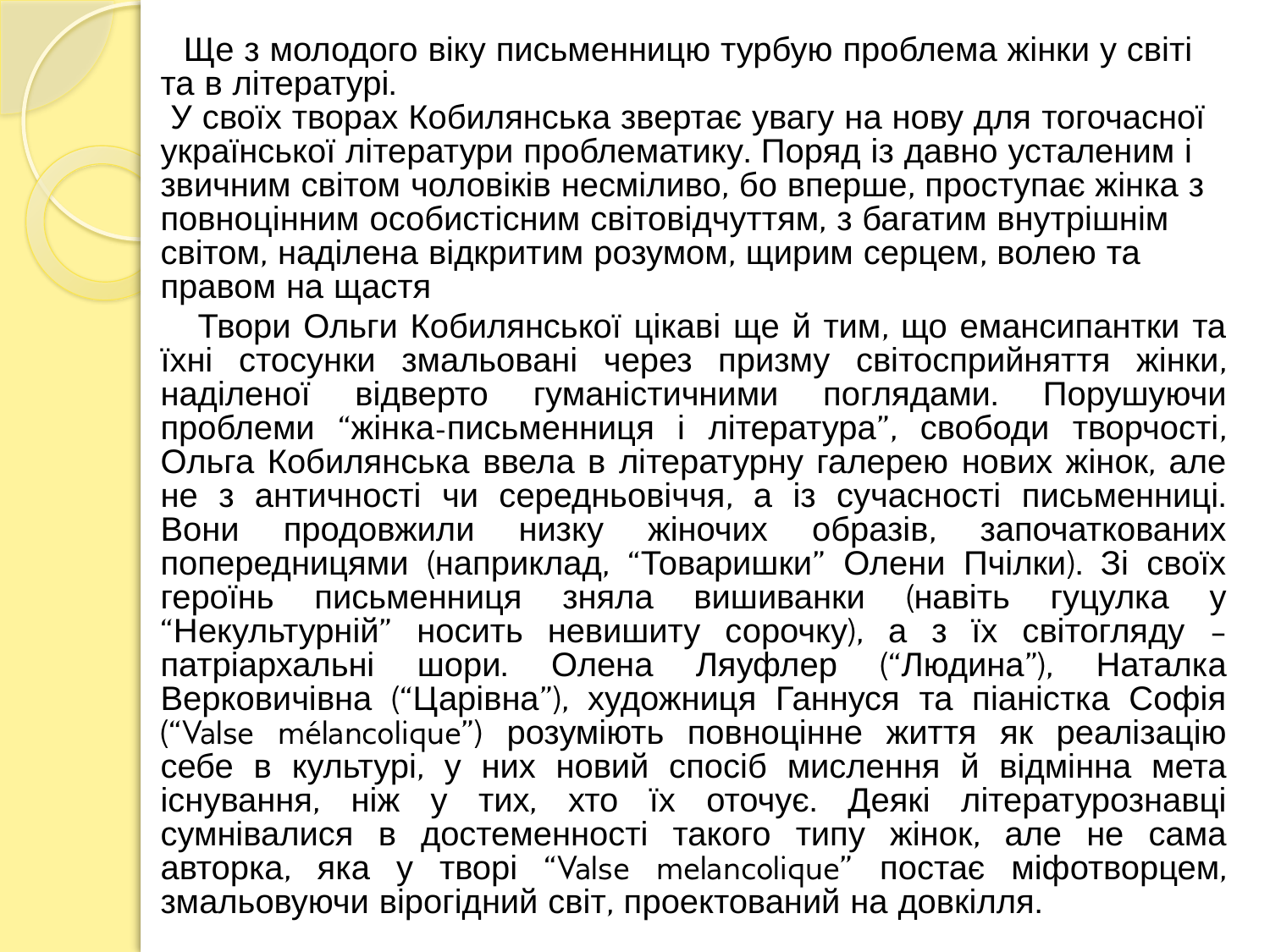

Ще з молодого віку письменницю турбую проблема жінки у світі та в літературі.
 У своїх творах Кобилянська звертає увагу на нову для тогочасної української літератури проблематику. Поряд із давно усталеним і звичним світом чоловіків несміливо, бо вперше, проступає жінка з повноцінним особистісним світовідчуттям, з багатим внутрішнім світом, наділена відкритим розумом, щирим серцем, волею та правом на щастя
      Твори Ольги Кобилянської цікаві ще й тим, що емансипантки та їхні стосунки змальовані через призму світосприйняття жінки, наділеної відверто гуманістичними поглядами. Порушуючи проблеми “жінка-письменниця і література”, свободи творчості, Ольга Кобилянська ввела в літературну галерею нових жінок, але не з античності чи середньовіччя, а із сучасності письменниці. Вони продовжили низку жіночих образів, започаткованих попередницями (наприклад, “Товаришки” Олени Пчілки). Зі своїх героїнь письменниця зняла вишиванки (навіть гуцулка у “Некультурній” носить невишиту сорочку), а з їх світогляду – патріархальні шори. Олена Ляуфлер (“Людина”), Наталка Верковичівна (“Царівна”), художниця Ганнуся та піаністка Софія (“Valse mélancolique”) розуміють повноцінне життя як реалізацію себе в культурі, у них новий спосіб мислення й відмінна мета існування, ніж у тих, хто їх оточує. Деякі літературознавці сумнівалися в достеменності такого типу жінок, але не сама авторка, яка у творі “Valse melancolique” постає міфотворцем, змальовуючи вірогідний світ, проектований на довкілля.